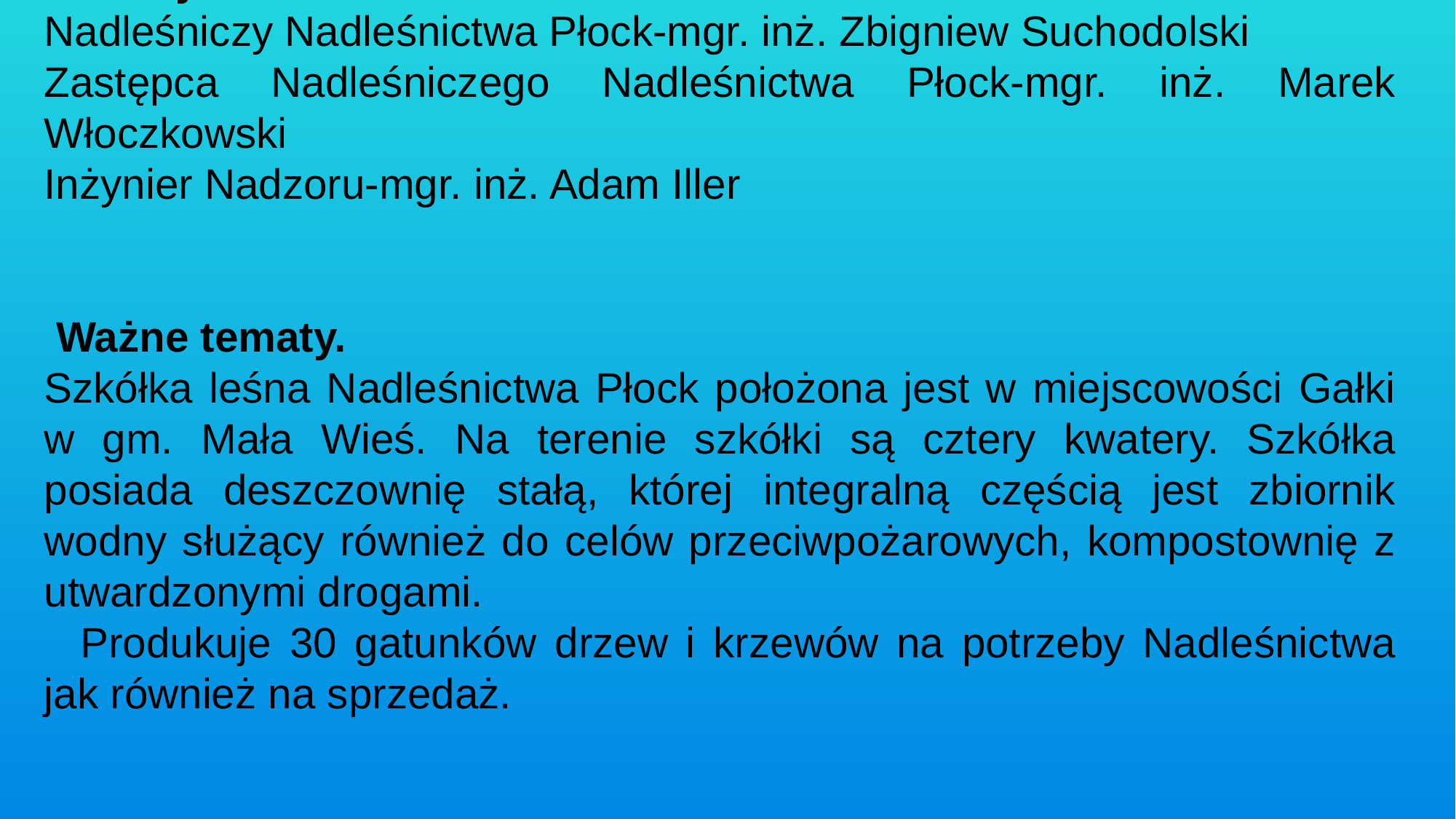

Osoby zatrudnione w Nadleśnictwie Płock:
Nadleśniczy Nadleśnictwa Płock-mgr. inż. Zbigniew Suchodolski
Zastępca Nadleśniczego Nadleśnictwa Płock-mgr. inż. Marek Włoczkowski
Inżynier Nadzoru-mgr. inż. Adam Iller

 Ważne tematy.
Szkółka leśna Nadleśnictwa Płock położona jest w miejscowości Gałki w gm. Mała Wieś. Na terenie szkółki są cztery kwatery. Szkółka posiada deszczownię stałą, której integralną częścią jest zbiornik wodny służący również do celów przeciwpożarowych, kompostownię z utwardzonymi drogami.
  Produkuje 30 gatunków drzew i krzewów na potrzeby Nadleśnictwa jak również na sprzedaż.